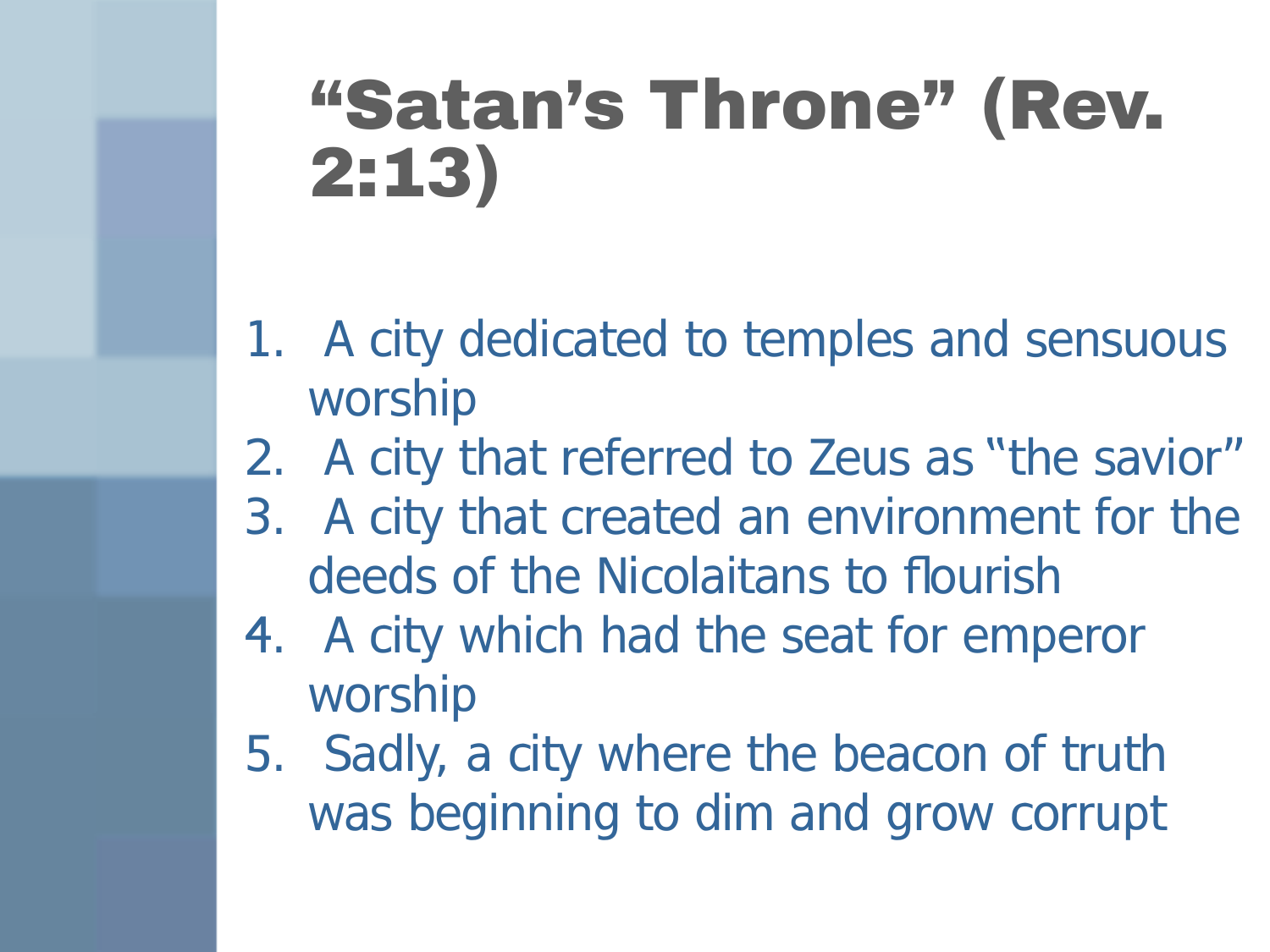

# “Satan’s Throne” (Rev. 2:13)
 A city dedicated to temples and sensuous worship
 A city that referred to Zeus as “the savior”
 A city that created an environment for the deeds of the Nicolaitans to flourish
 A city which had the seat for emperor worship
 Sadly, a city where the beacon of truth was beginning to dim and grow corrupt